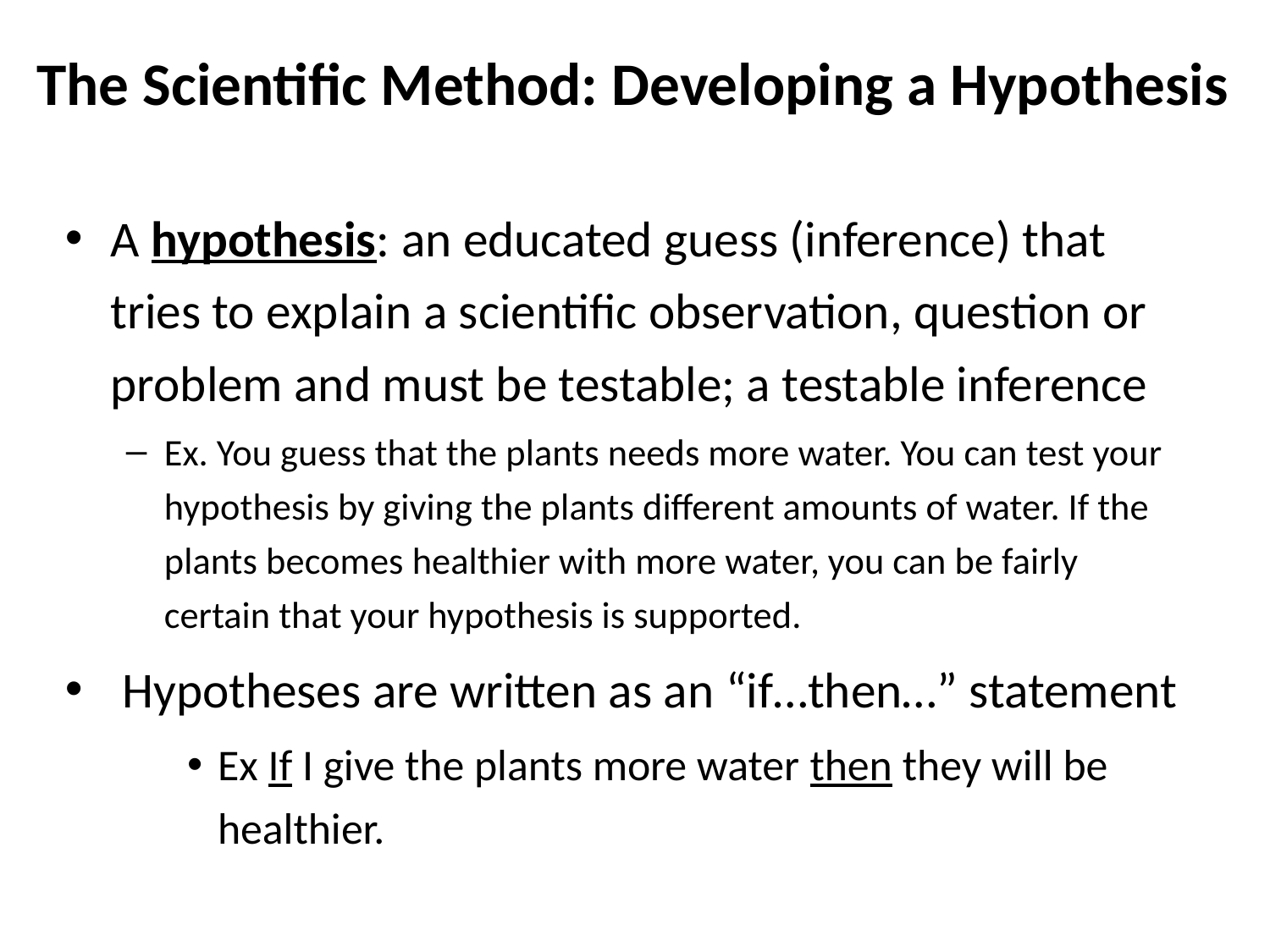

1.3
# The Scientific Method: Developing a Hypothesis
A hypothesis: an educated guess (inference) that tries to explain a scientific observation, question or problem and must be testable; a testable inference
Ex. You guess that the plants needs more water. You can test your hypothesis by giving the plants different amounts of water. If the plants becomes healthier with more water, you can be fairly certain that your hypothesis is supported.
 Hypotheses are written as an “if…then…” statement
Ex If I give the plants more water then they will be healthier.